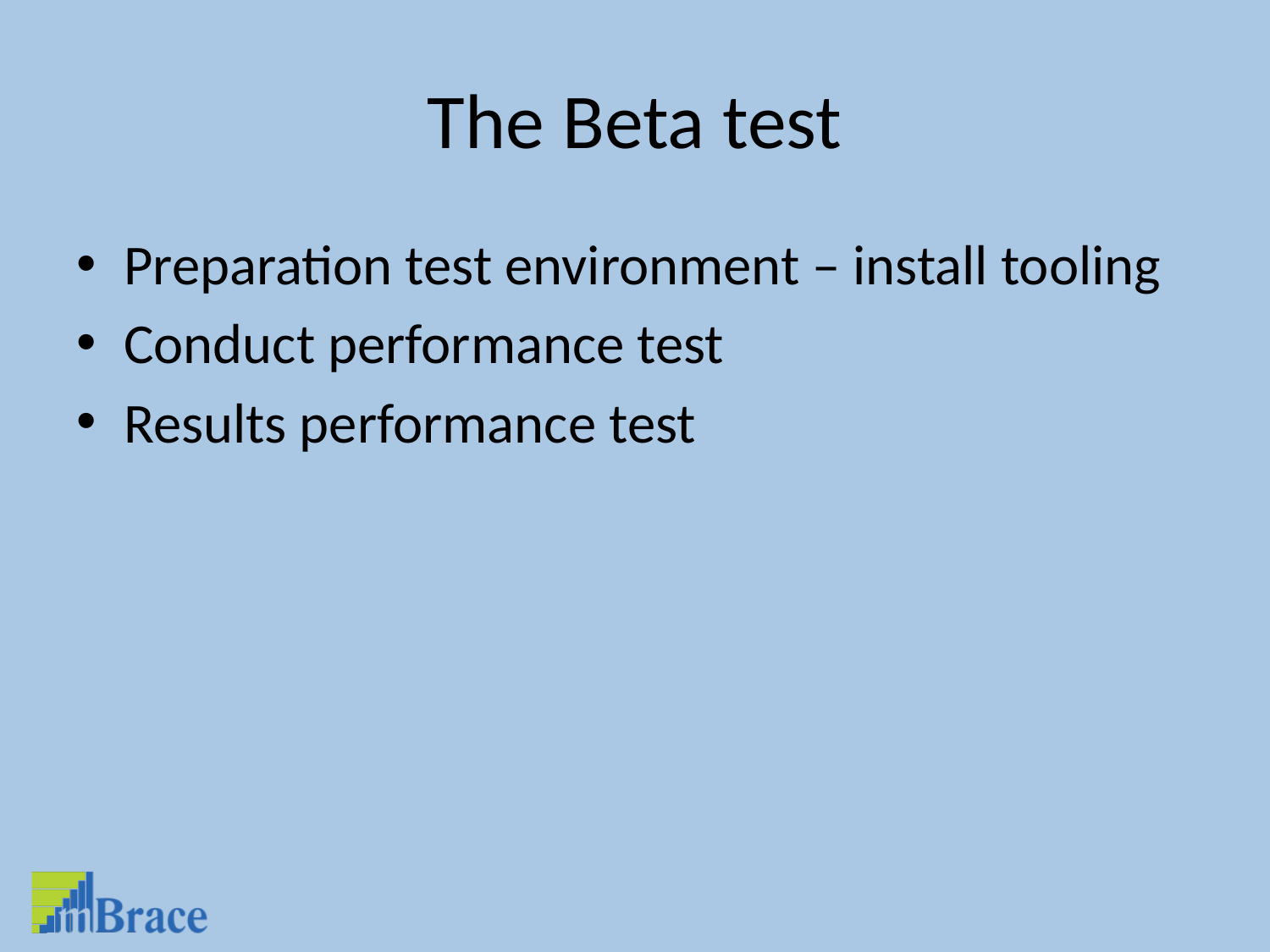

# The Beta test
Preparation test environment – install tooling
Conduct performance test
Results performance test